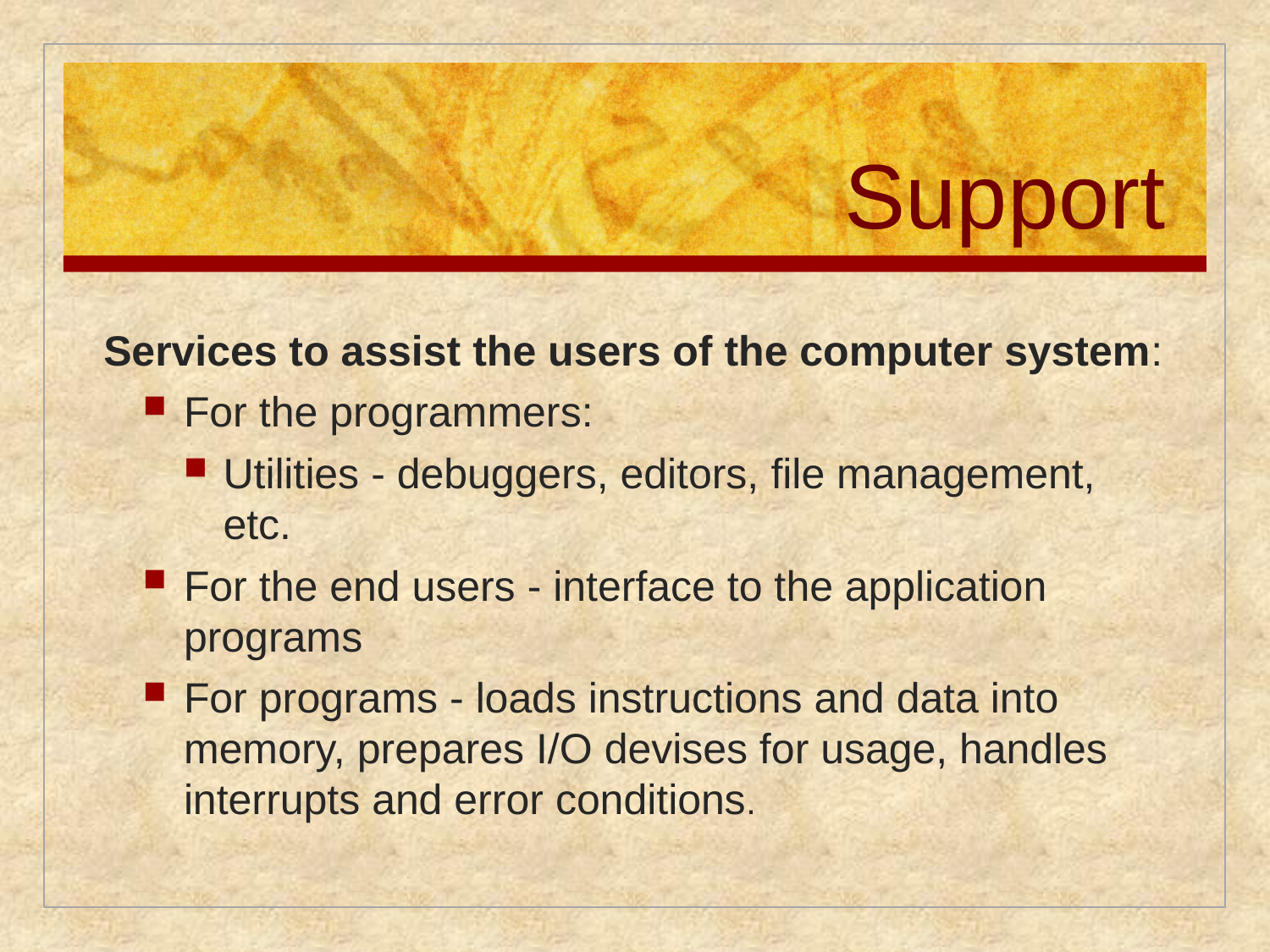

# Support
Services to assist the users of the computer system:
For the programmers:
Utilities - debuggers, editors, file management, etc.
For the end users - interface to the application programs
For programs - loads instructions and data into memory, prepares I/O devises for usage, handles interrupts and error conditions.